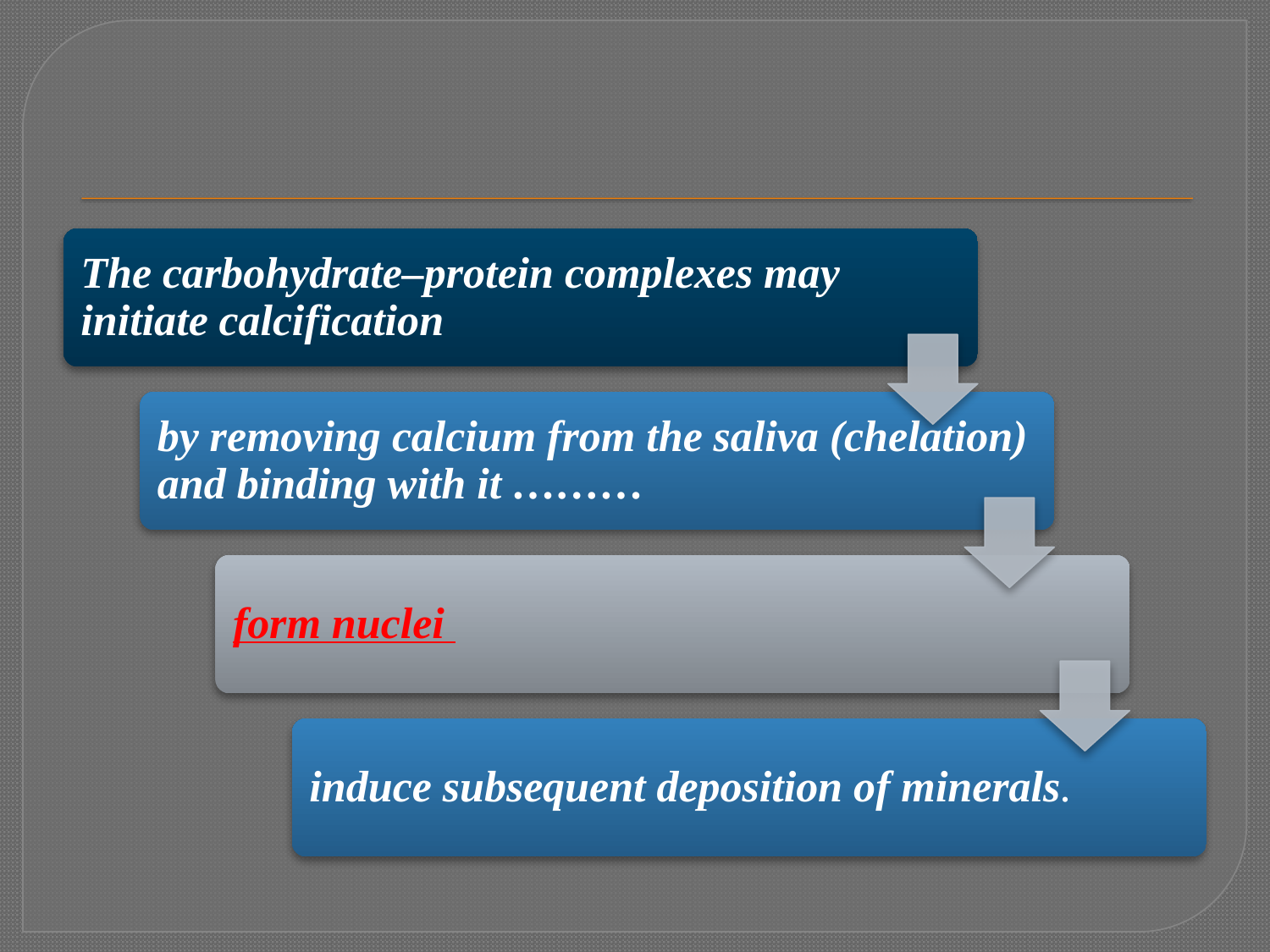

#
The carbohydrate–protein complexes may initiate calcification
by removing calcium from the saliva (chelation) and binding with it ………
form nuclei
induce subsequent deposition of minerals.